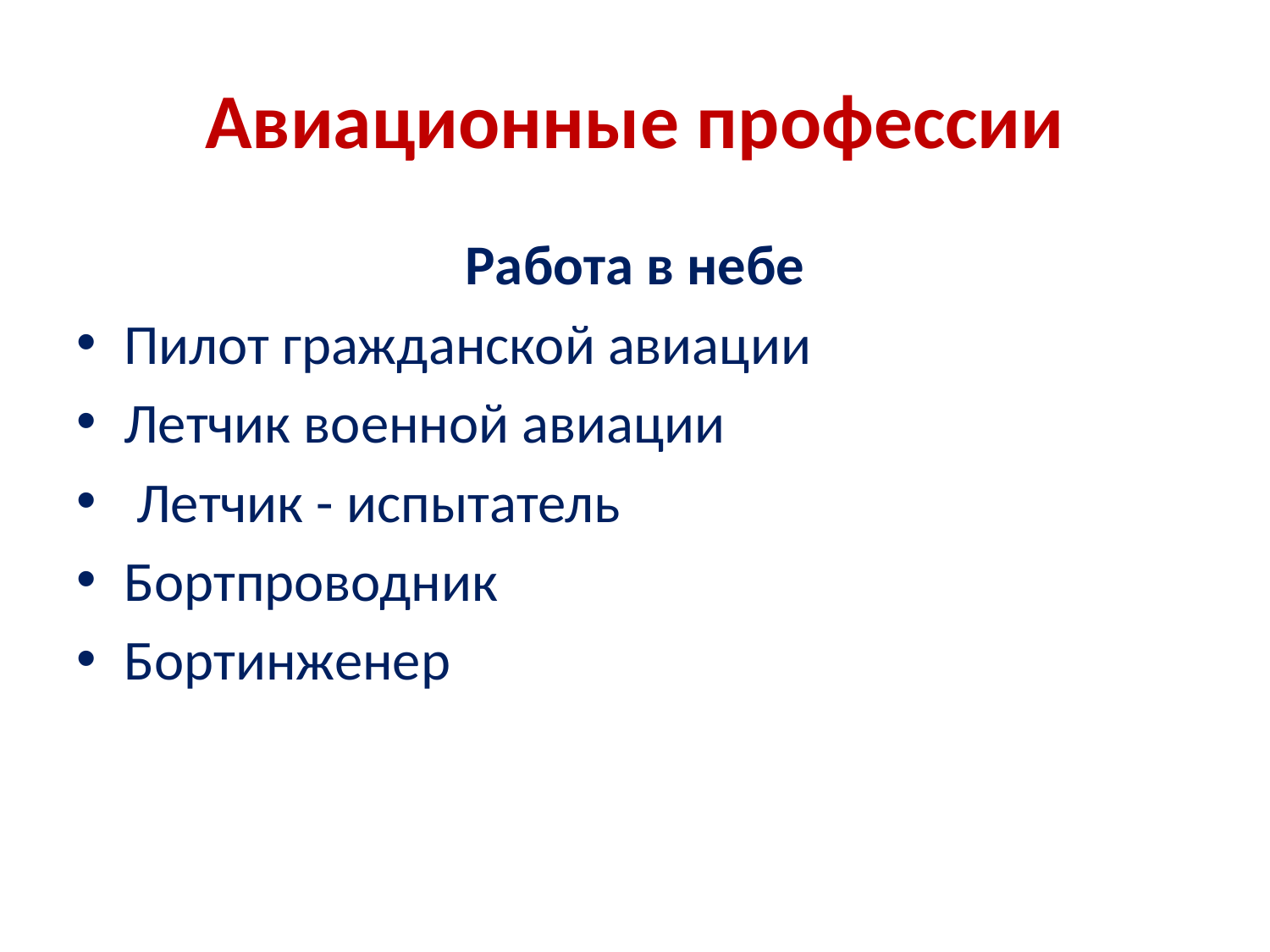

# Авиационные профессии
Работа в небе
Пилот гражданской авиации
Летчик военной авиации
 Летчик - испытатель
Бортпроводник
Бортинженер